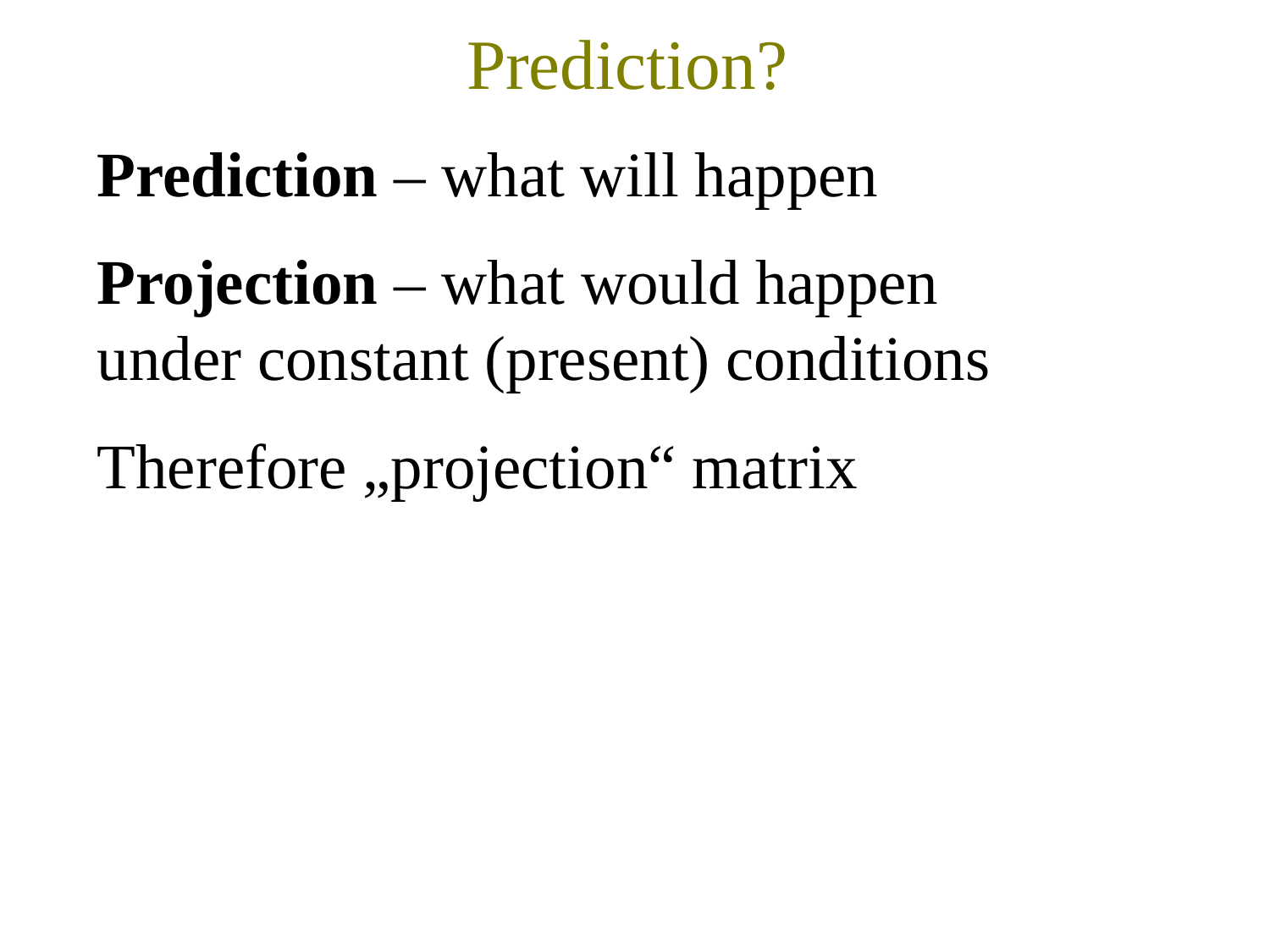

Prediction?
Prediction – what will happen
Projection – what would happen under constant (present) conditions
Therefore „projection“ matrix